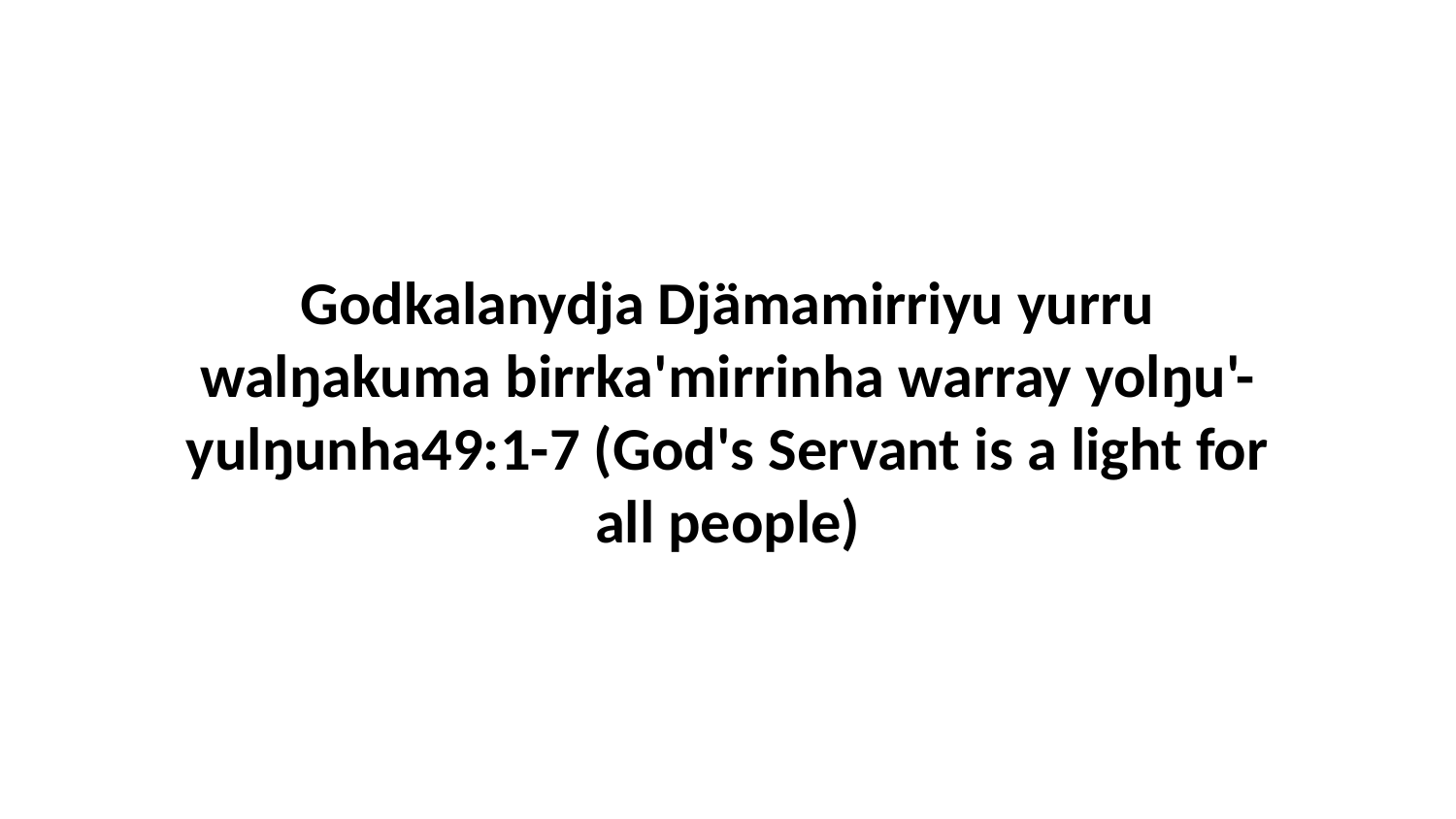

Godkalanydja Djämamirriyu yurru walŋakuma birrka'mirrinha warray yolŋu'-yulŋunha49:1-7 (God's Servant is a light for all people)